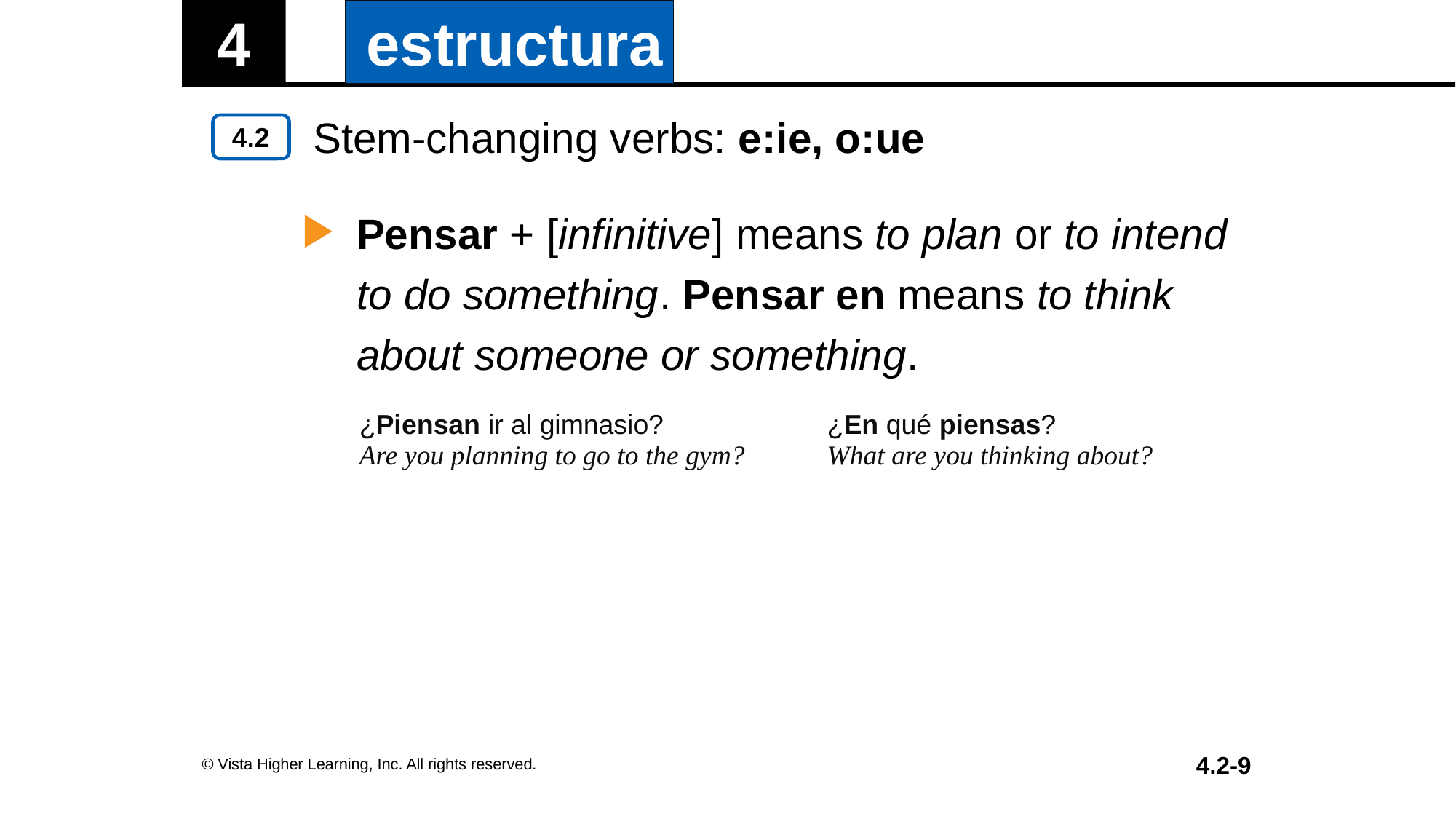

Stem-changing verbs: e:ie, o:ue
Pensar + [infinitive] means to plan or to intend to do something. Pensar en means to think about someone or something.
| ¿Piensan ir al gimnasio? Are you planning to go to the gym? | ¿En qué piensas? What are you thinking about? |
| --- | --- |
© Vista Higher Learning, Inc. All rights reserved.
4.2-9